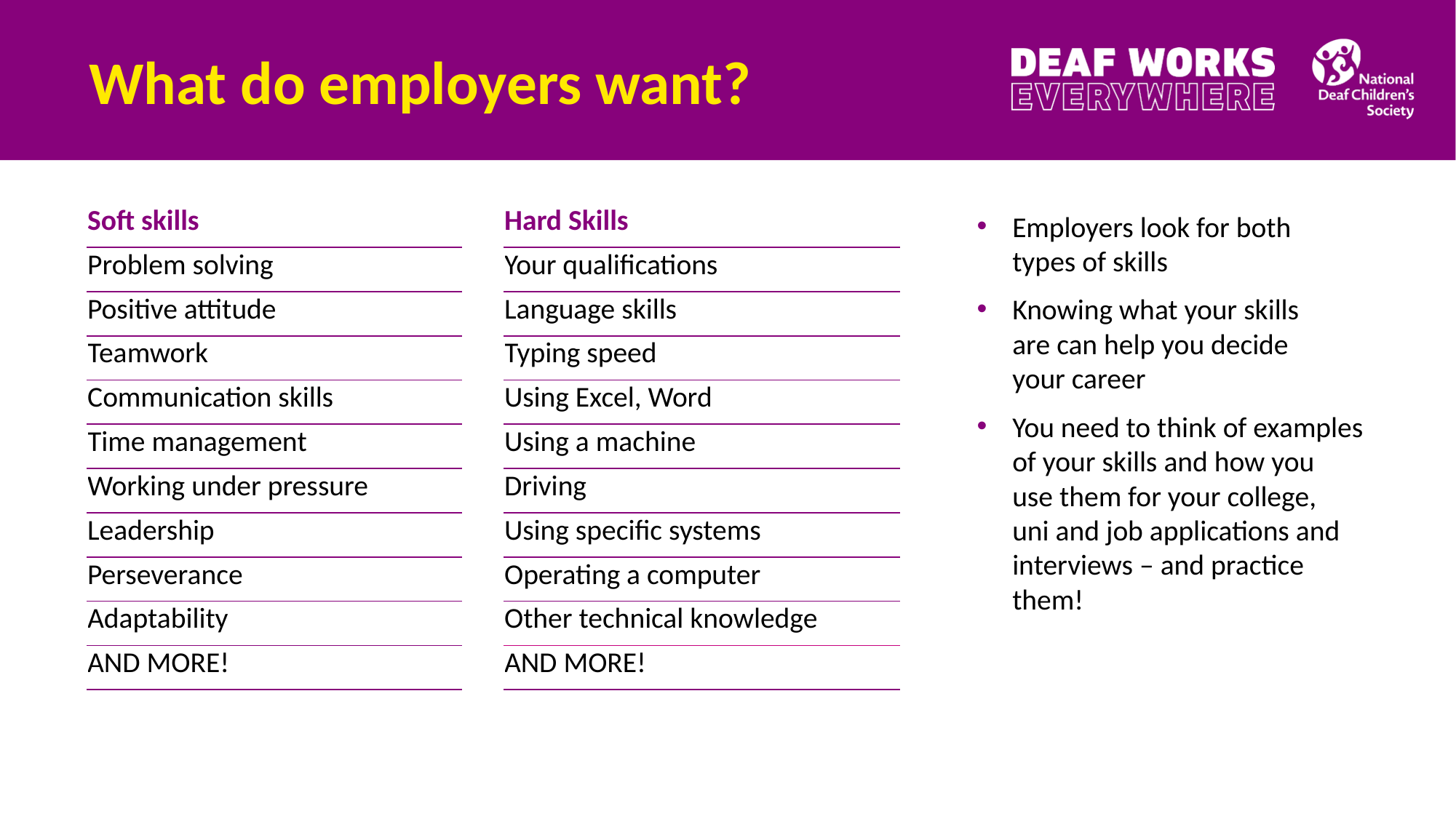

# What do employers want?
| Soft skills |
| --- |
| Problem solving |
| Positive attitude |
| Teamwork |
| Communication skills |
| Time management |
| Working under pressure |
| Leadership |
| Perseverance |
| Adaptability |
| AND MORE! |
Employers look for both
types of skills
Knowing what your skills
are can help you decide
your career
You need to think of examples of your skills and how you
use them for your college,
uni and job applications and interviews – and practice them!
| Hard Skills |
| --- |
| Your qualifications |
| Language skills |
| Typing speed |
| Using Excel, Word |
| Using a machine |
| Driving |
| Using specific systems |
| Operating a computer |
| Other technical knowledge |
| AND MORE! |